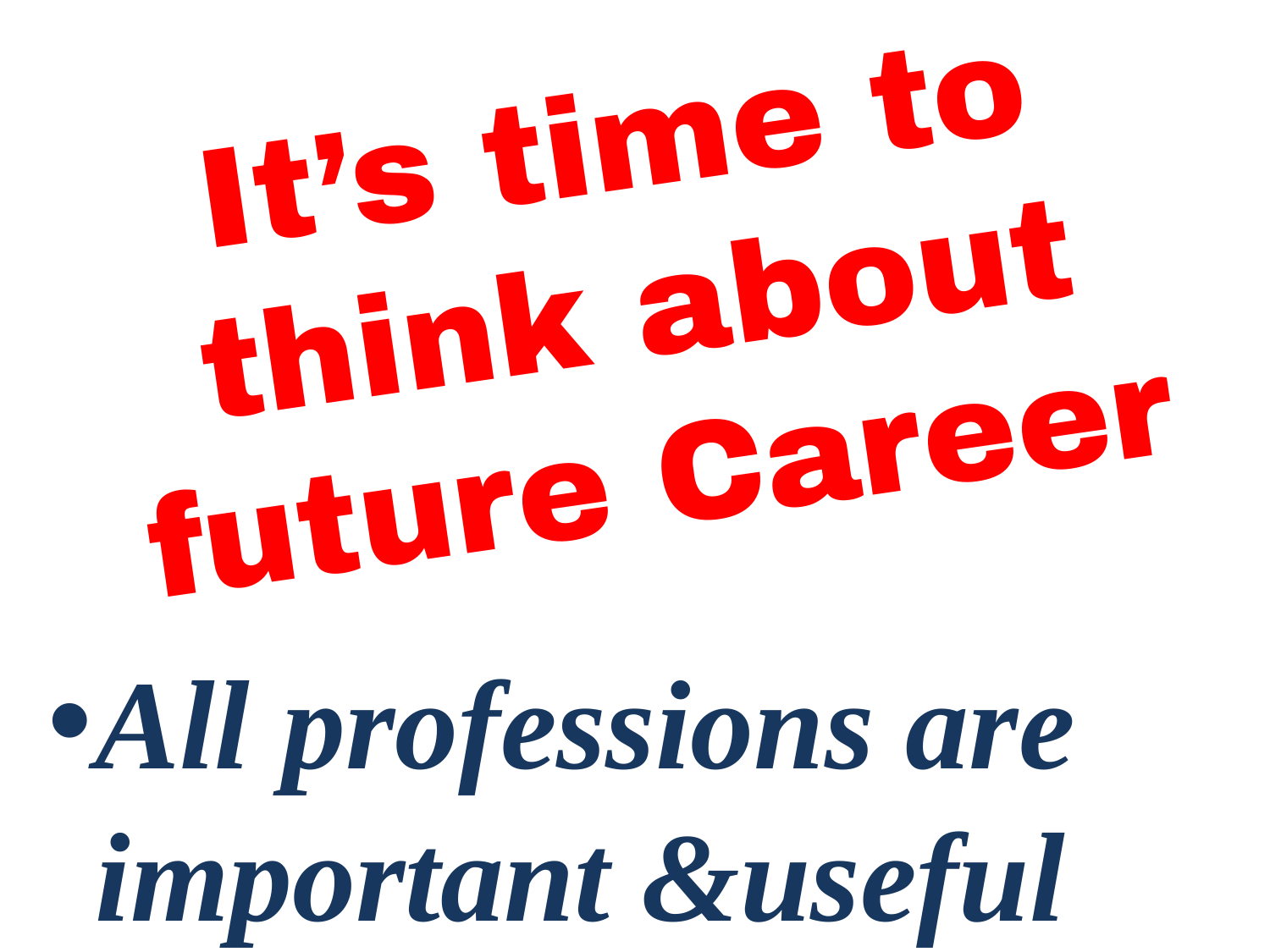

# It’s time to think about future Career
All professions are important &useful